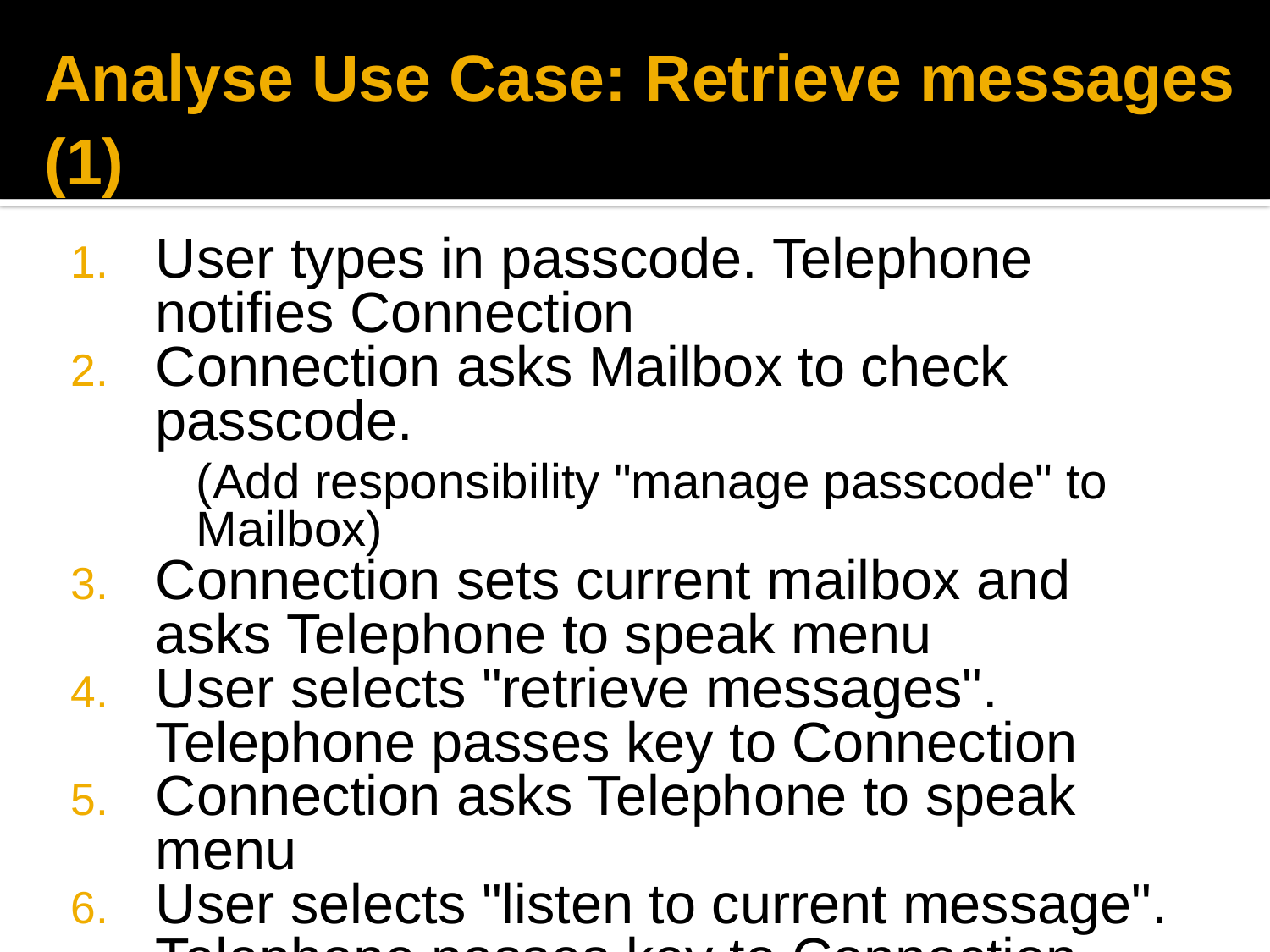

# Analyse Use Case: Retrieve messages (1)
User types in passcode. Telephone notifies Connection
Connection asks Mailbox to check passcode.
	(Add responsibility "manage passcode" to Mailbox)
Connection sets current mailbox and asks Telephone to speak menu
User selects "retrieve messages". Telephone passes key to Connection
Connection asks Telephone to speak menu
User selects "listen to current message". Telephone passes key to Connection